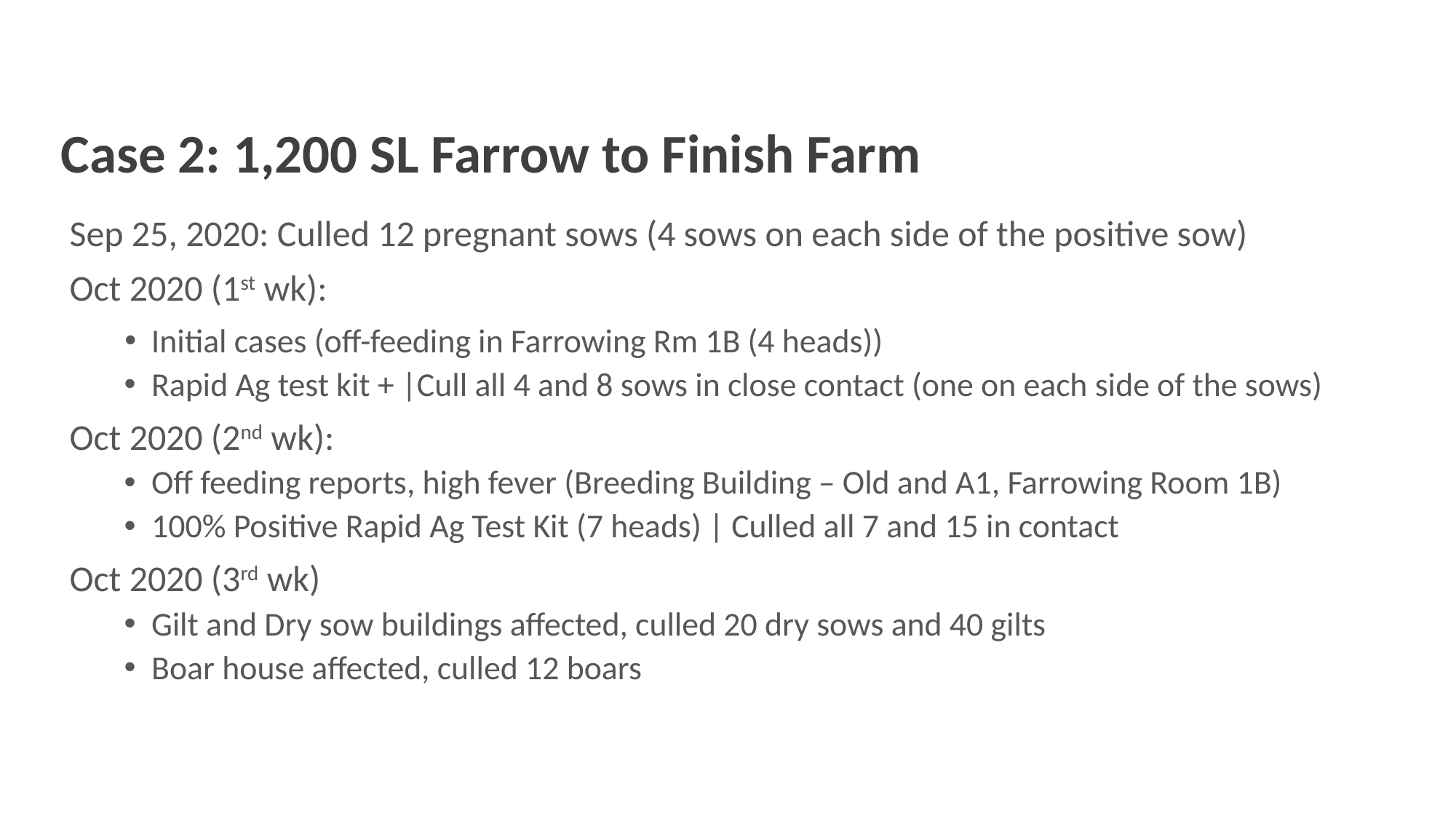

Case 2: 1,200 SL Farrow to Finish Farm
Sep 25, 2020: Culled 12 pregnant sows (4 sows on each side of the positive sow)
Oct 2020 (1st wk):
Initial cases (off-feeding in Farrowing Rm 1B (4 heads))
Rapid Ag test kit + |Cull all 4 and 8 sows in close contact (one on each side of the sows)
Oct 2020 (2nd wk):
Off feeding reports, high fever (Breeding Building – Old and A1, Farrowing Room 1B)
100% Positive Rapid Ag Test Kit (7 heads) | Culled all 7 and 15 in contact
Oct 2020 (3rd wk)
Gilt and Dry sow buildings affected, culled 20 dry sows and 40 gilts
Boar house affected, culled 12 boars